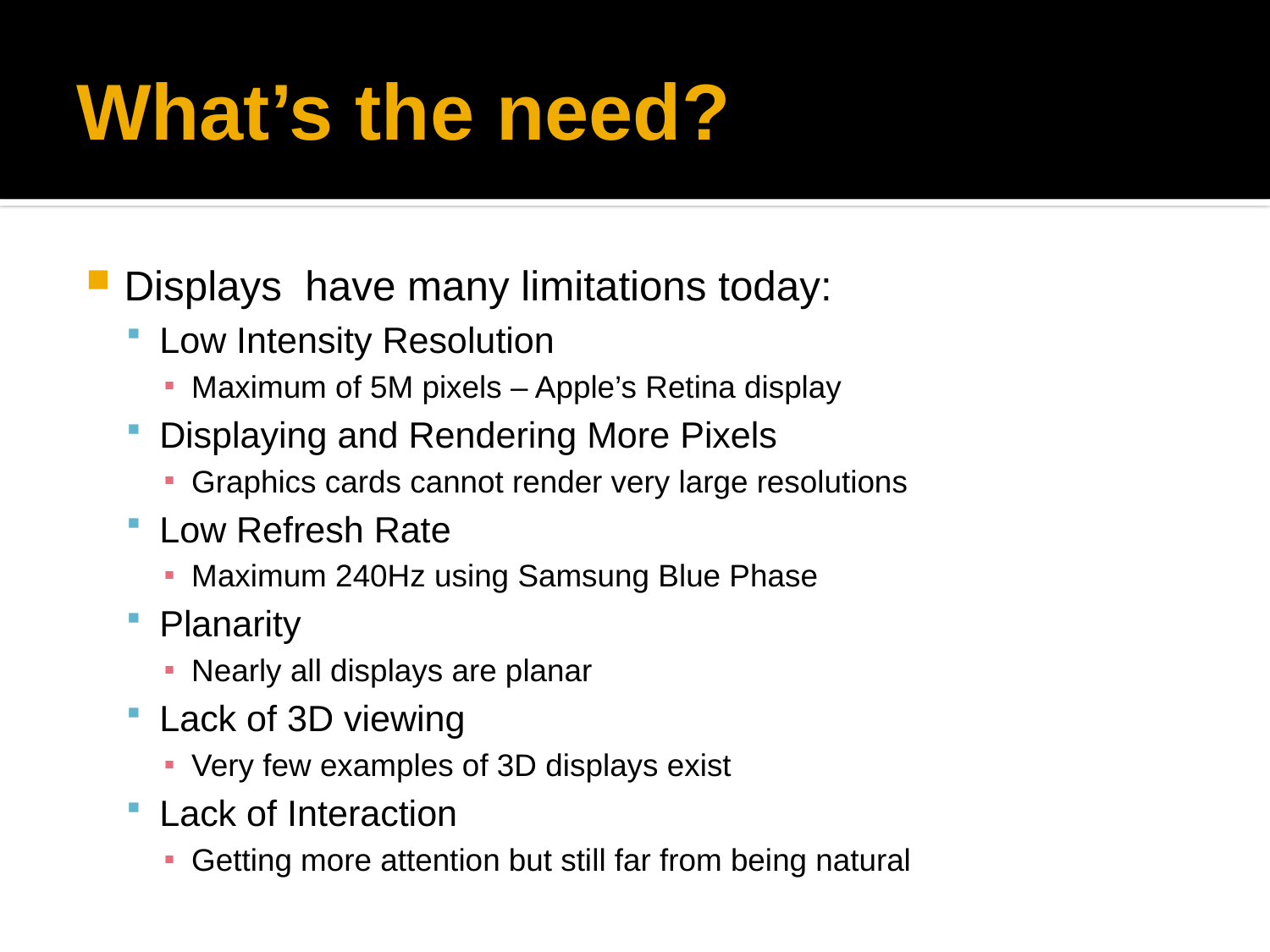

# What’s the need?
Displays  have many limitations today:
Low Intensity Resolution
Maximum of 5M pixels – Apple’s Retina display
Displaying and Rendering More Pixels
Graphics cards cannot render very large resolutions
Low Refresh Rate
Maximum 240Hz using Samsung Blue Phase
Planarity
Nearly all displays are planar
Lack of 3D viewing
Very few examples of 3D displays exist
Lack of Interaction
Getting more attention but still far from being natural